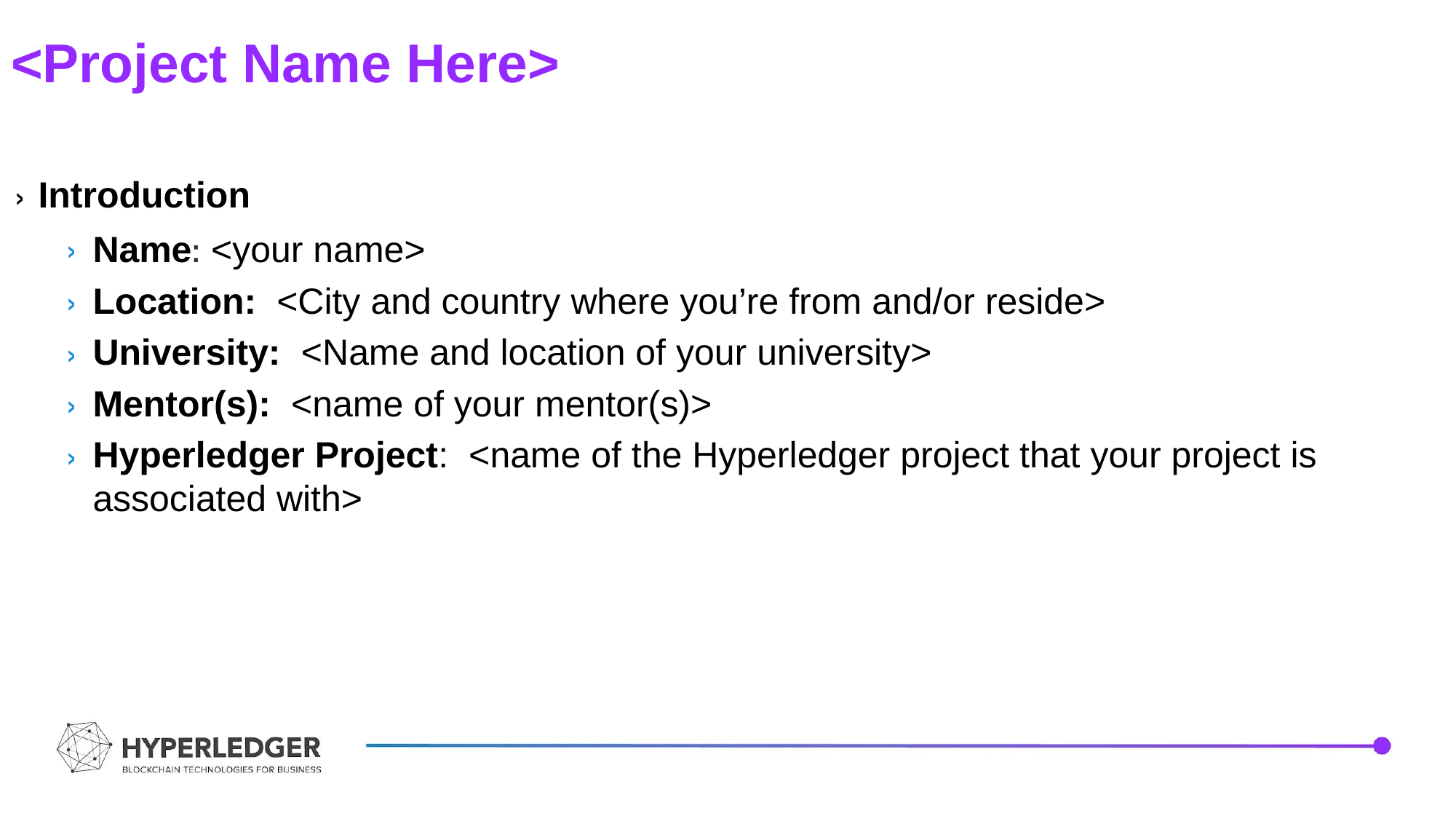

<Project Name Here>
Introduction
Name: <your name>
Location:  <City and country where you’re from and/or reside>
University:  <Name and location of your university>
Mentor(s):  <name of your mentor(s)>
Hyperledger Project:  <name of the Hyperledger project that your project is associated with>